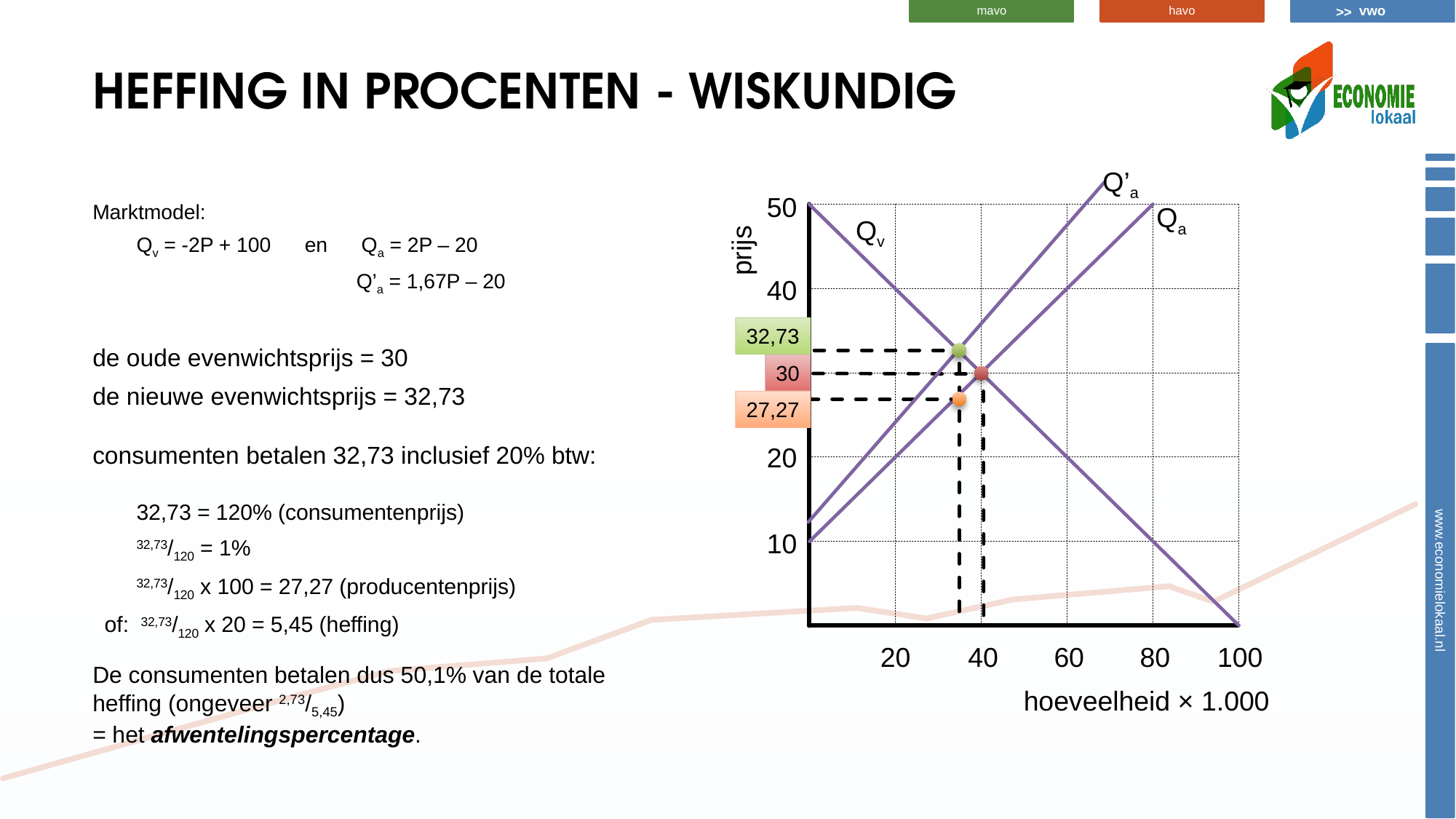

# Heffing in procenten - wiskundig
Q’a
50
Marktmodel:
Qv = -2P + 100      en      Qa = 2P – 20
                                       Q’a = 1,67P – 20

de oude evenwichtsprijs = 30
de nieuwe evenwichtsprijs = 32,73

consumenten betalen 32,73 inclusief 20% btw:

32,73 = 120% (consumentenprijs)
32,73/120 = 1%
32,73/120 x 100 = 27,27 (producentenprijs)
  of:  32,73/120 x 20 = 5,45 (heffing)
De consumenten betalen dus 50,1% van de totale heffing (ongeveer 2,73/5,45)
= het afwentelingspercentage.
Qa
Qv
prijs
40
32,73

30

27,27

20
10
20
40
60
80
100
hoeveelheid × 1.000